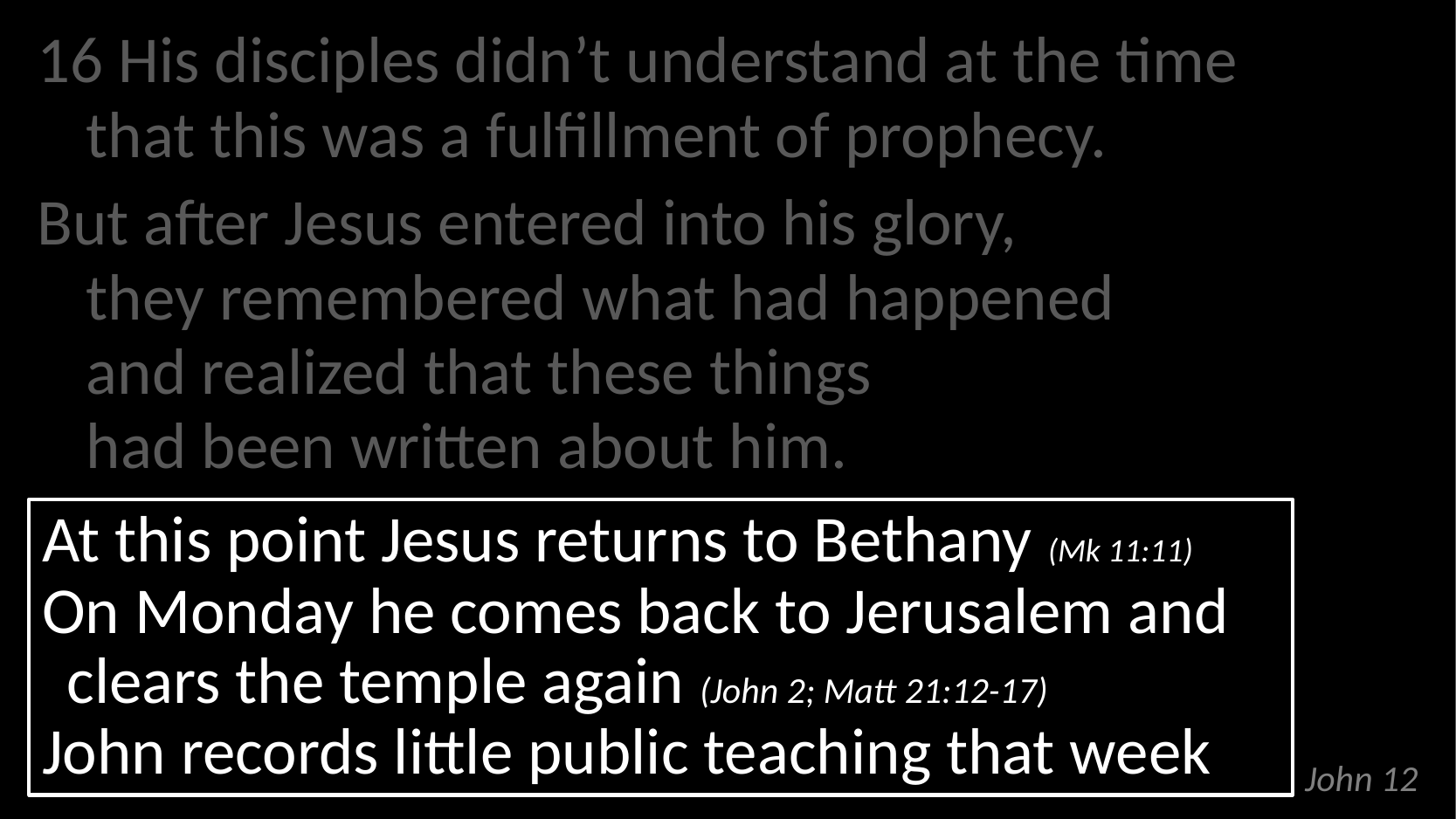

16 His disciples didn’t understand at the time
that this was a fulfillment of prophecy.
But after Jesus entered into his glory,
they remembered what had happened
and realized that these things
had been written about him.
At this point Jesus returns to Bethany (Mk 11:11)
On Monday he comes back to Jerusalem and clears the temple again (John 2; Matt 21:12-17)
John records little public teaching that week
# John 12